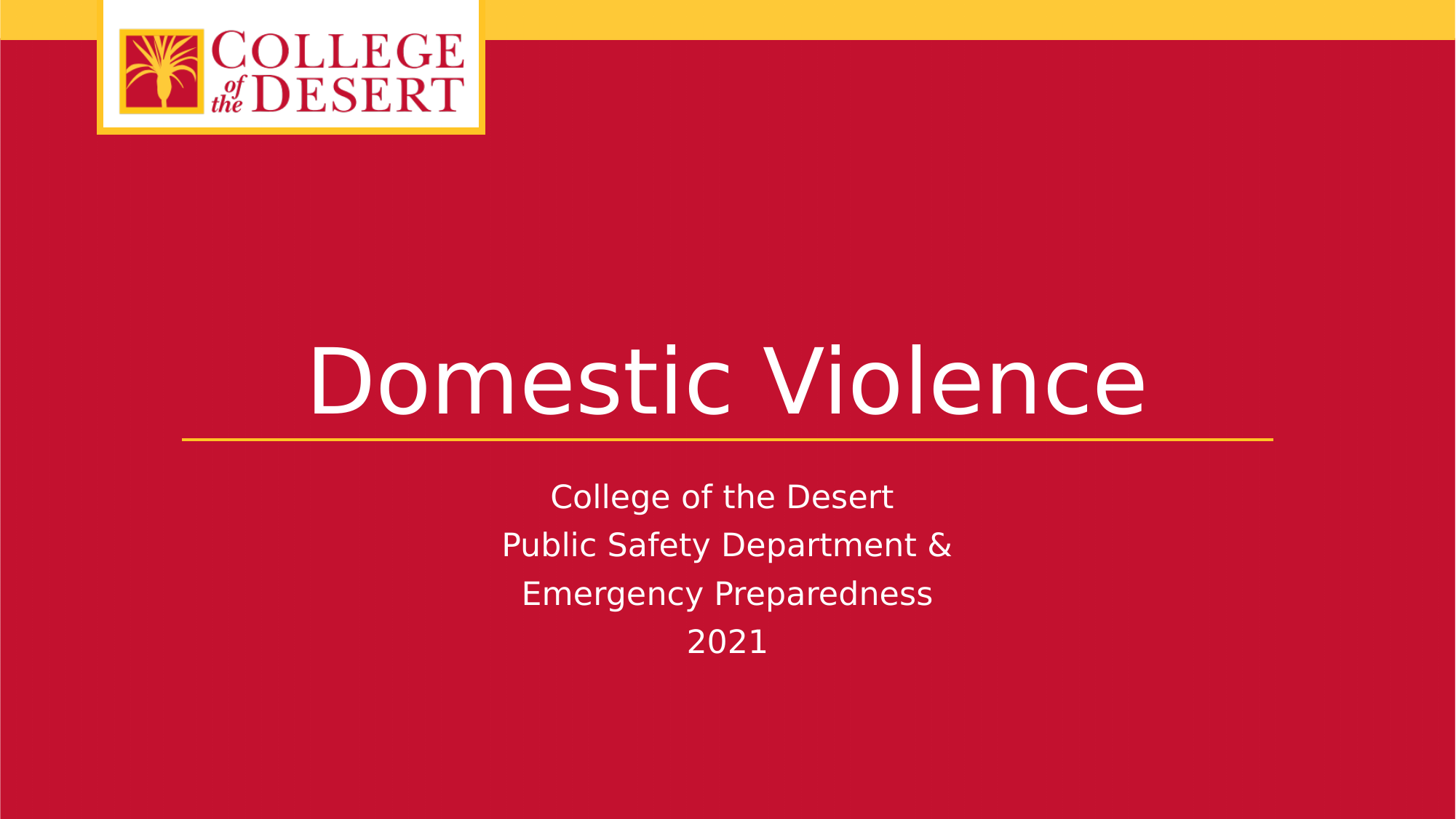

# Domestic Violence
College of the Desert
Public Safety Department &
Emergency Preparedness
2021